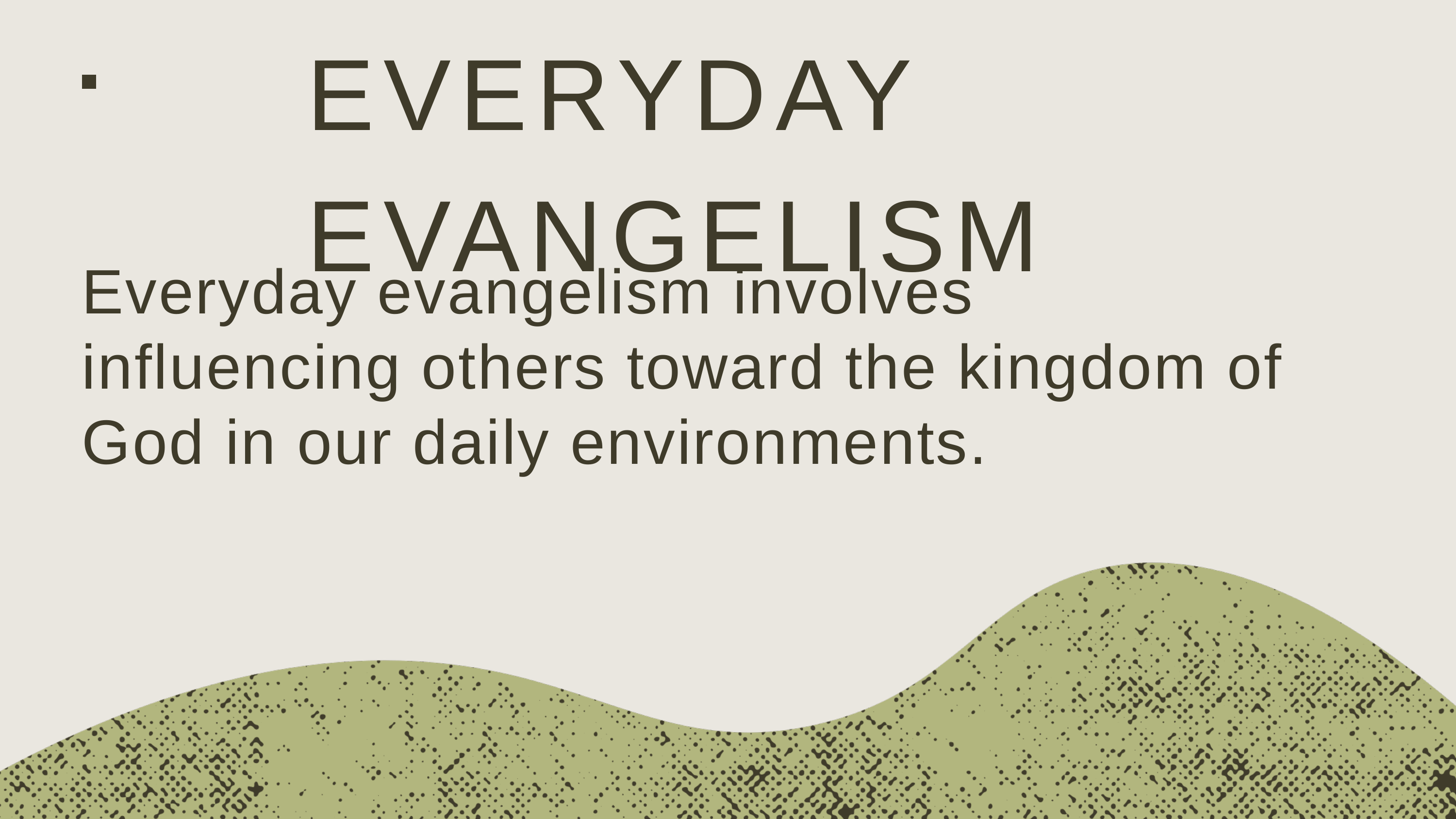

EVERYDAY EVANGELISM

Everyday evangelism involves influencing others toward the kingdom of God in our daily environments.